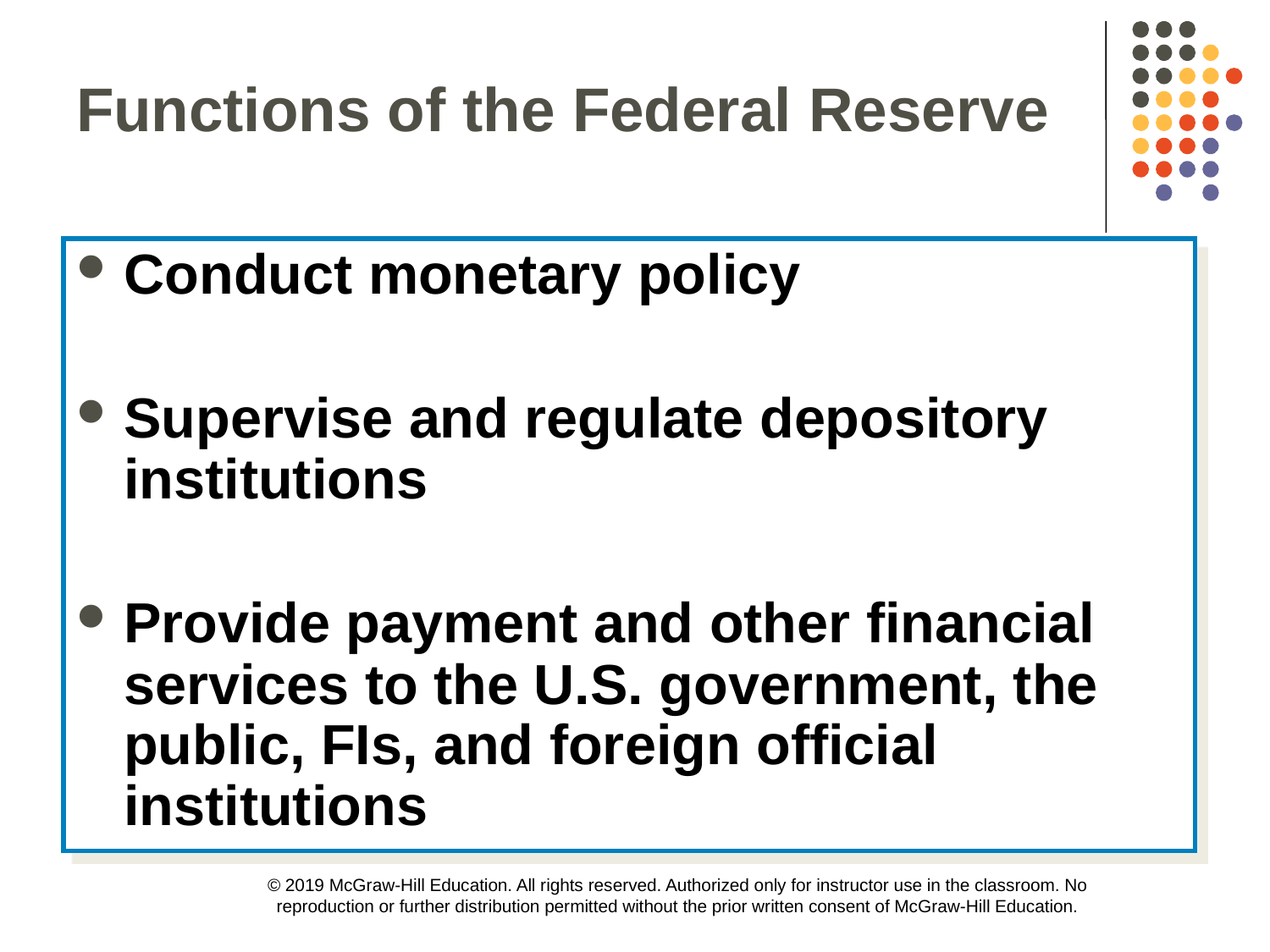

Functions of the Federal Reserve
Conduct monetary policy

Supervise and regulate depository institutions

Provide payment and other financial services to the U.S. government, the public, FIs, and foreign official institutions

© 2019 McGraw-Hill Education. All rights reserved. Authorized only for instructor use in the classroom. No reproduction or further distribution permitted without the prior written consent of McGraw-Hill Education.